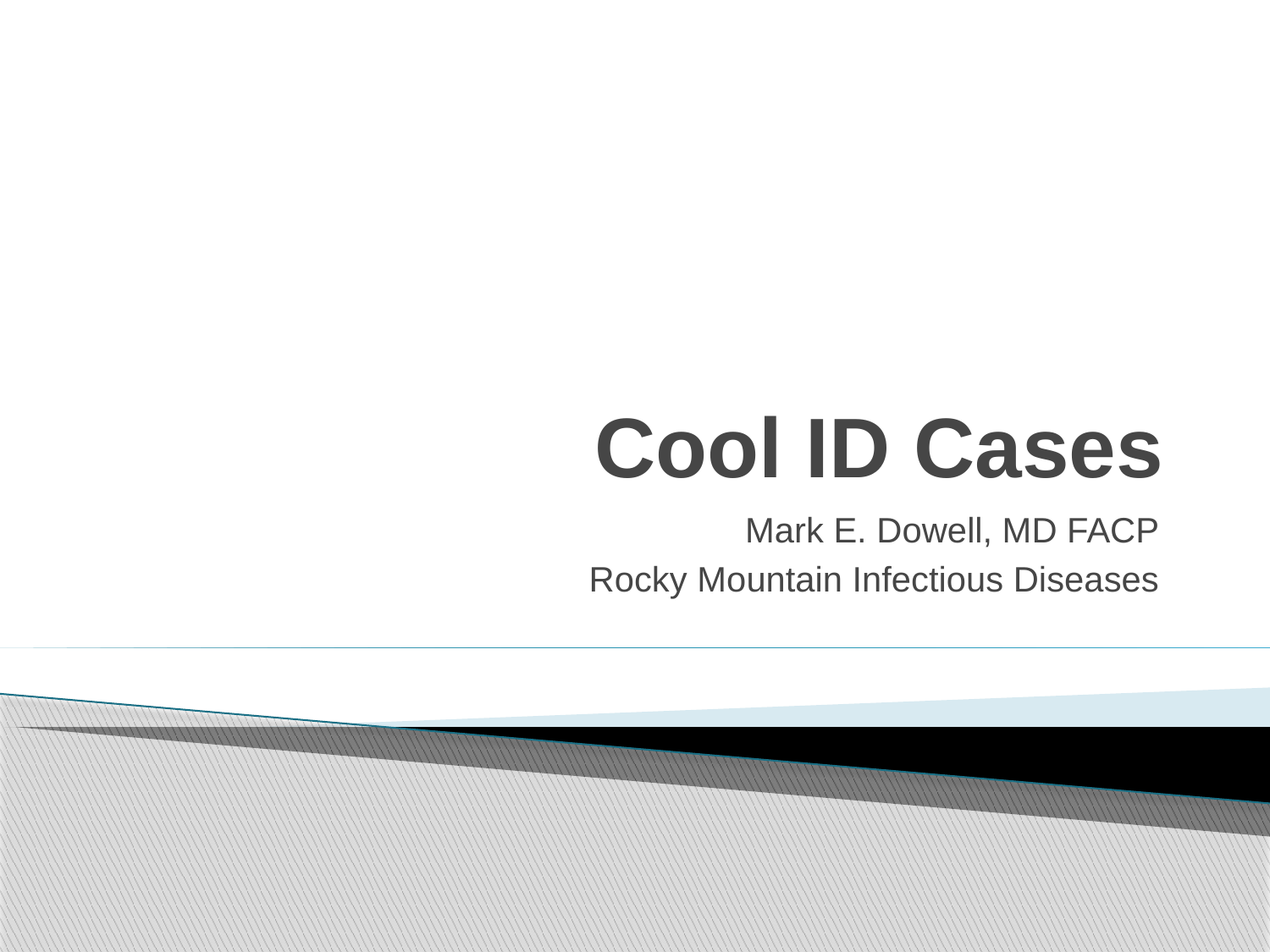

# Cool ID Cases
Mark E. Dowell, MD FACP
Rocky Mountain Infectious Diseases